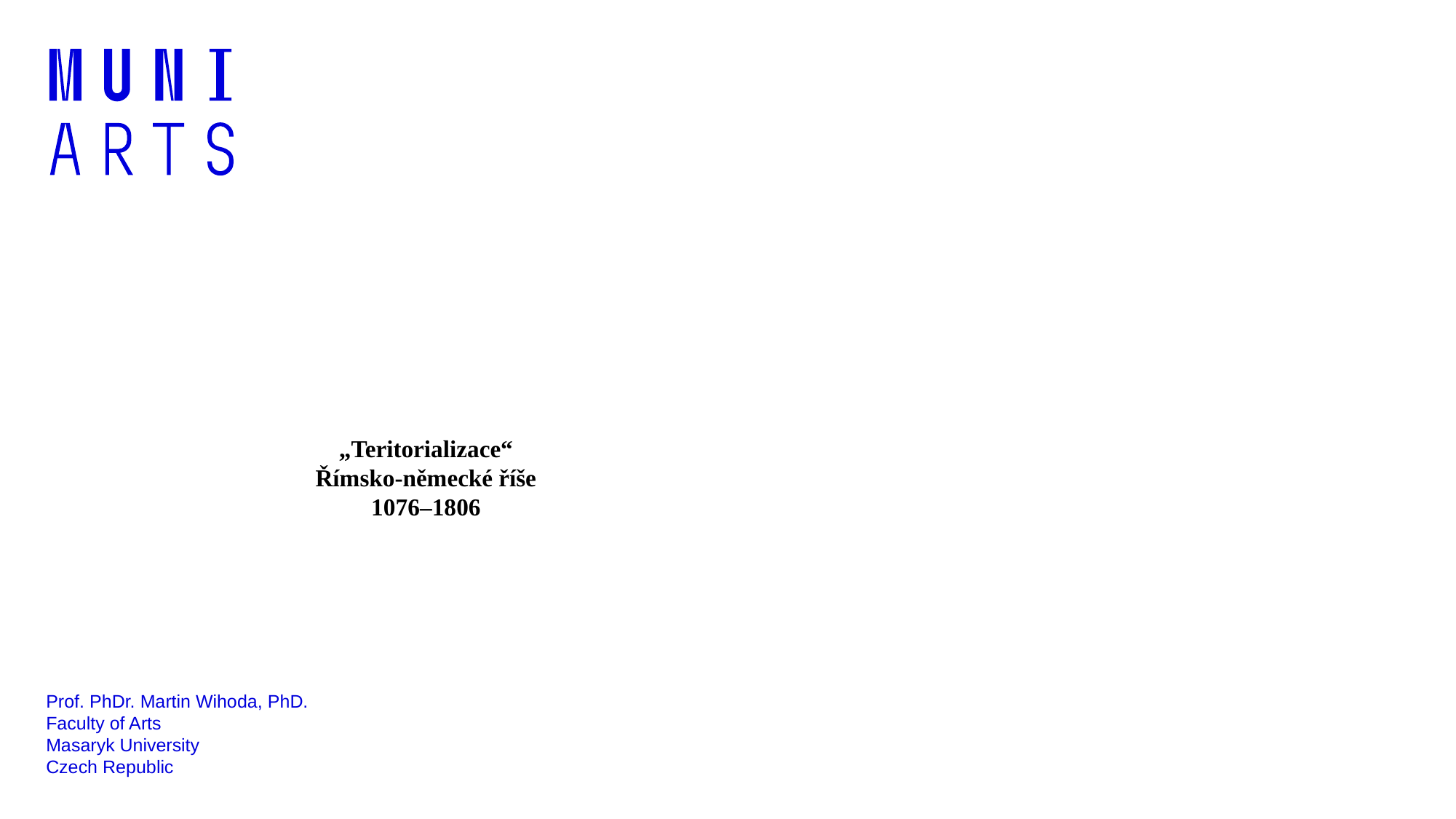

„Teritorializace“
Římsko-německé říše
1076–1806
Prof. PhDr. Martin Wihoda, PhD.
Faculty of Arts
Masaryk University
Czech Republic